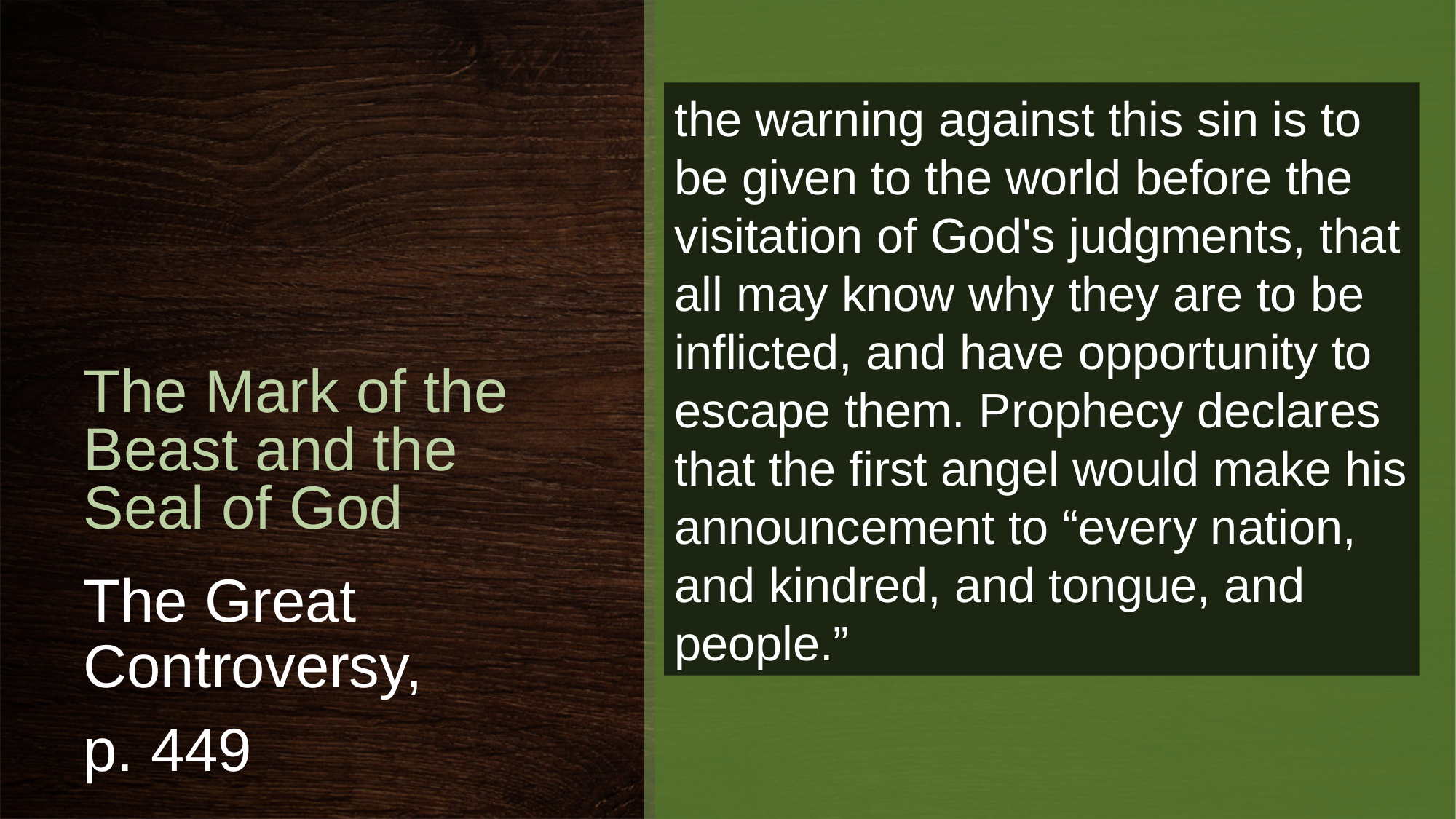

# The Mark of the Beast and the Seal of God
the warning against this sin is to be given to the world before the visitation of God's judgments, that all may know why they are to be inflicted, and have opportunity to escape them. Prophecy declares that the first angel would make his announcement to “every nation, and kindred, and tongue, and people.”
The Great Controversy,
p. 449